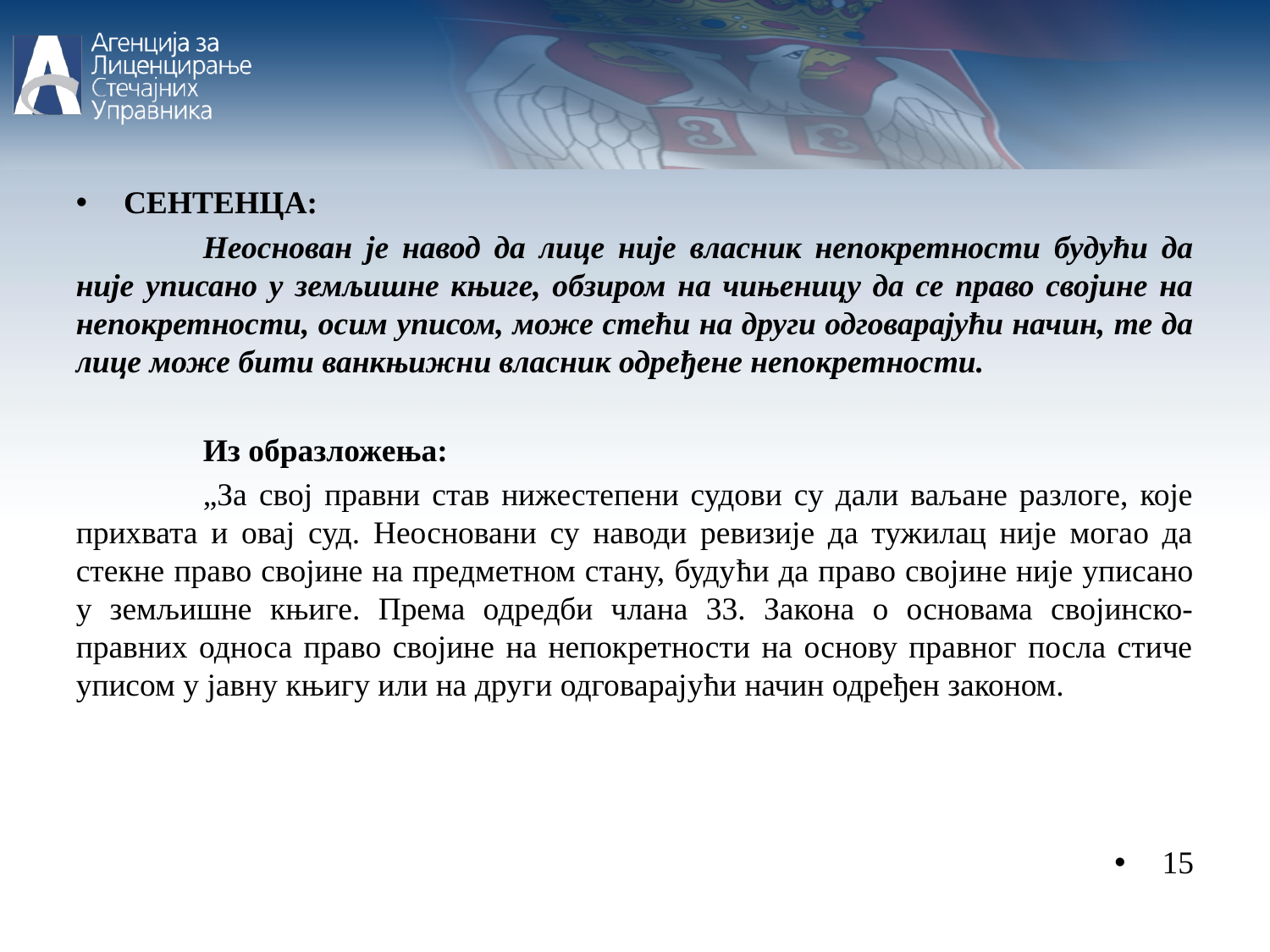

СЕНТЕНЦА:
	Неоснован је навод да лице није власник непокретности будући да није уписано у земљишне књиге, обзиром на чињеницу да се право својине на непокретности, осим уписом, може стећи на други одговарајући начин, те да лице може бити ванкњижни власник одређене непокретности.

	Из образложења:
	„За свој правни став нижестепени судови су дали ваљане разлоге, које прихвата и овај суд. Неосновани су наводи ревизије да тужилац није могао да стекне право својине на предметном стану, будући да право својине није уписано у земљишне књиге. Према одредби члана 33. Закона о основама својинско-правних односа право својине на непокретности на основу правног посла стиче уписом у јавну књигу или на други одговарајући начин одређен законом.

15